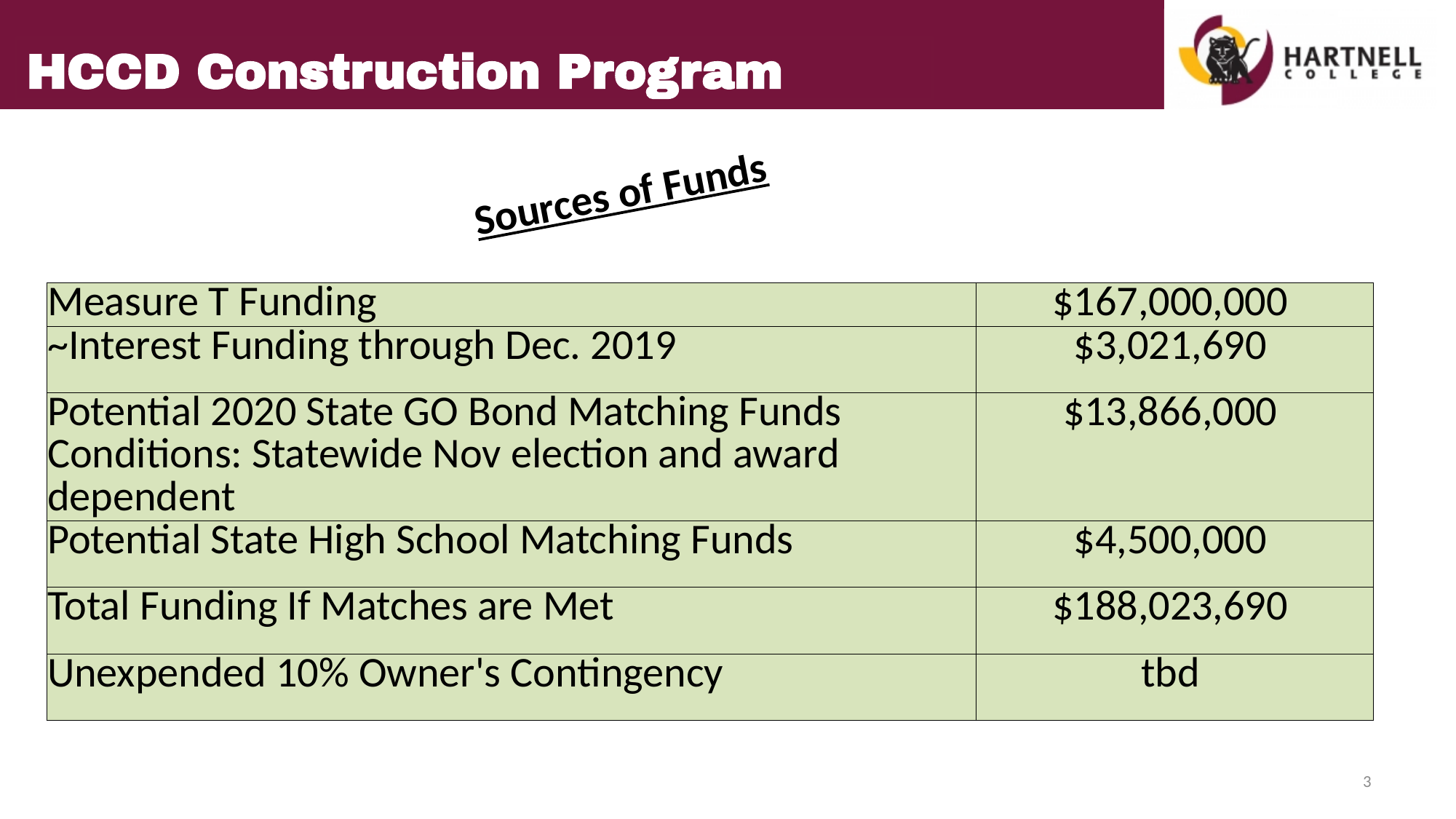

HCCD Construction Program
           Sources of Funds
| Measure T Funding | $167,000,000 |
| --- | --- |
| ~Interest Funding through Dec. 2019 | $3,021,690 |
| Potential 2020 State GO Bond Matching Funds Conditions: Statewide Nov election and award dependent | $13,866,000 |
| Potential State High School Matching Funds | $4,500,000 |
| Total Funding If Matches are Met | $188,023,690 |
| Unexpended 10% Owner's Contingency | tbd |
3